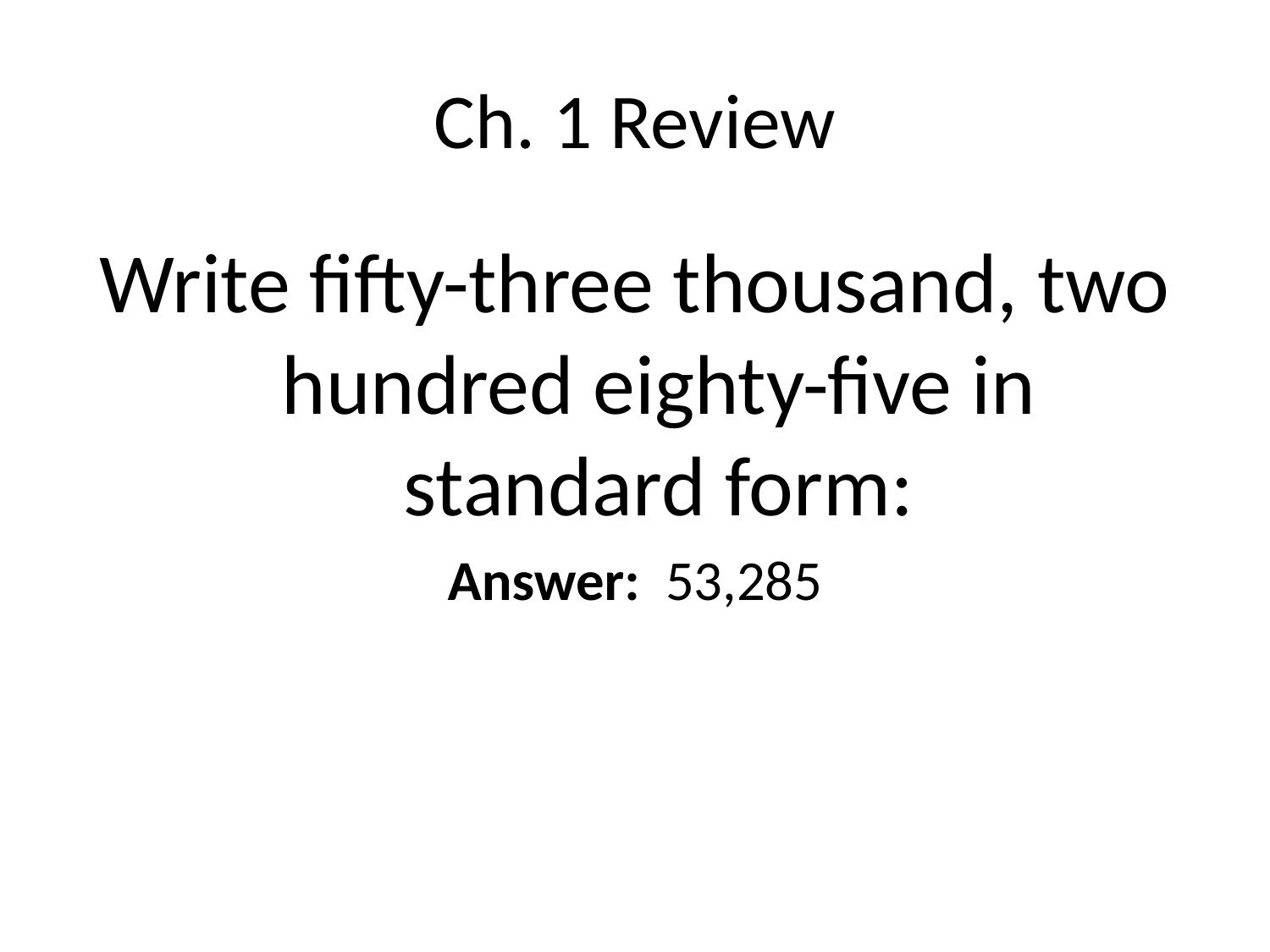

# Ch. 1 Review
Write fifty-three thousand, two hundred eighty-five in standard form:
Answer:  53,285